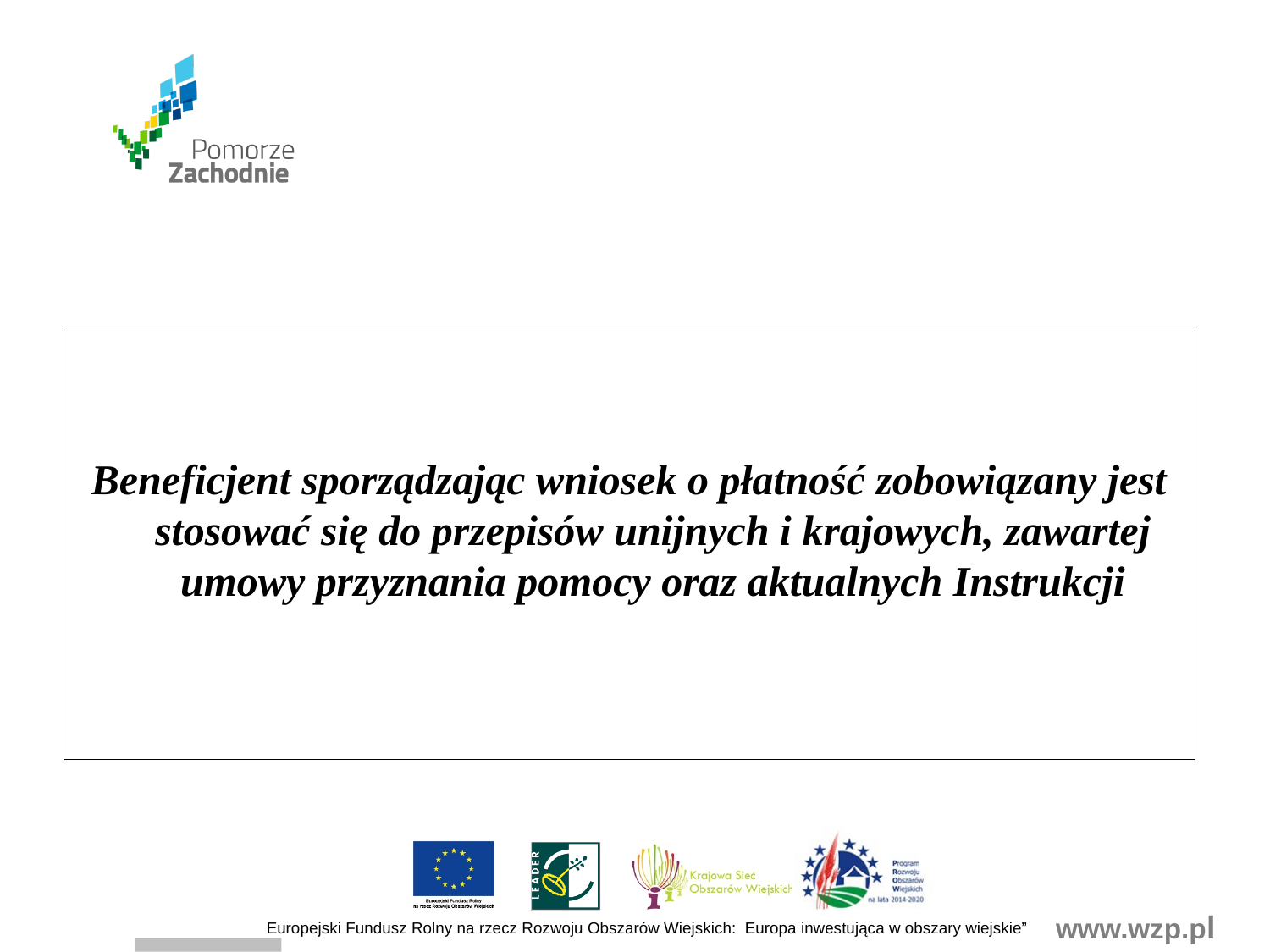

Beneficjent sporządzając wniosek o płatność zobowiązany jest stosować się do przepisów unijnych i krajowych, zawartej umowy przyznania pomocy oraz aktualnych Instrukcji